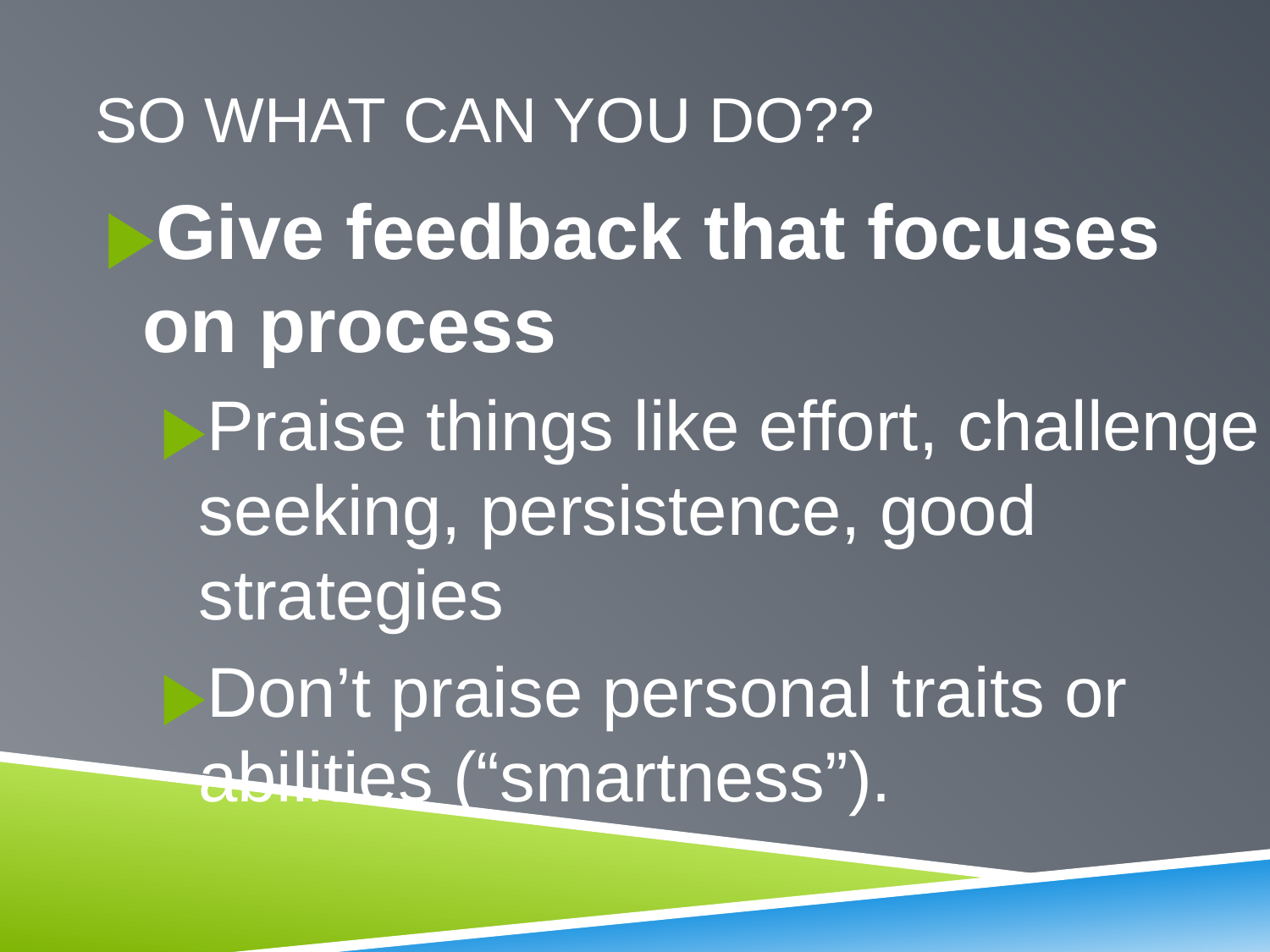

# SO WHAT CAN YOU DO??
Give feedback that focuses on process
Praise things like effort, challenge seeking, persistence, good strategies
Don’t praise personal traits or abilities (“smartness”).